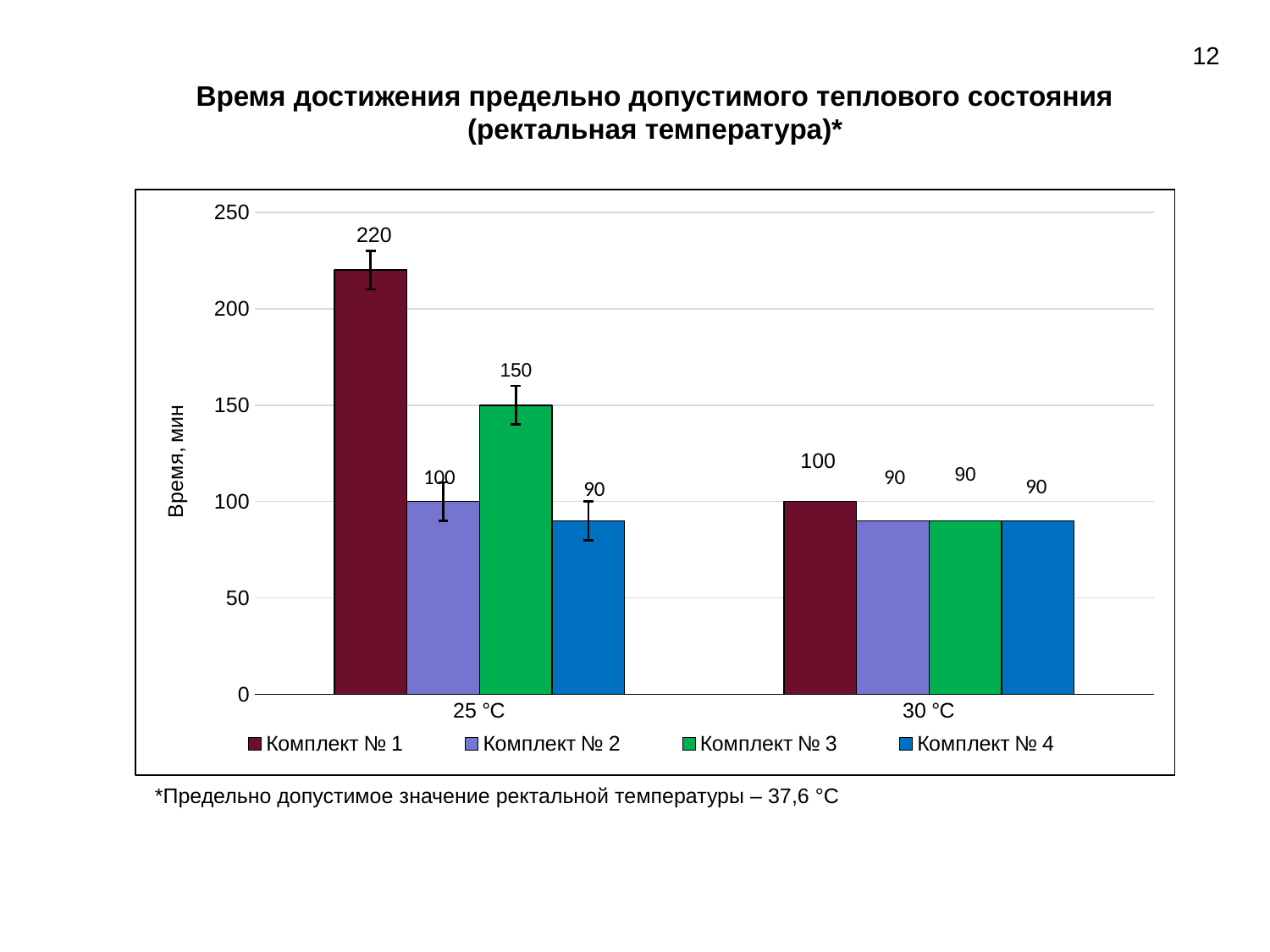

12
Время достижения предельно допустимого теплового состояния (ректальная температура)*

### Chart

| Category | Комплект № 1 | Комплект № 2 | Комплект № 3 | Комплект № 4 |
|---|---|---|---|---|
| 25 °С | 220.0 | 100.0 | 150.0 | 90.0 |
| 30 °С | 100.0 | 90.0 | 90.0 | 90.0 |
*Предельно допустимое значение ректальной температуры – 37,6 °С